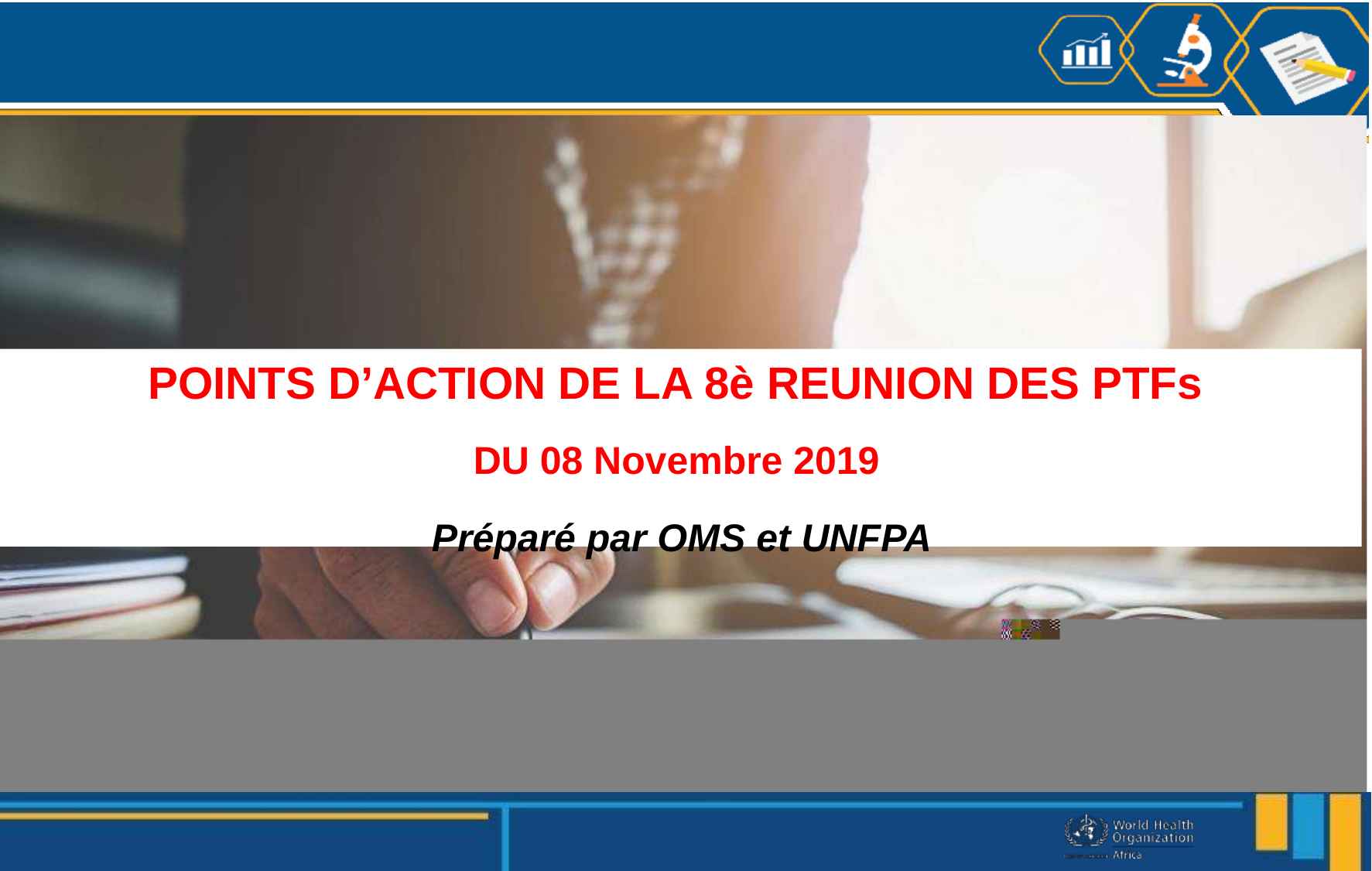

POINTS D’ACTION DE LA 8è REUNION DES PTFs
DU 08 Novembre 2019
Préparé par OMS et UNFPA